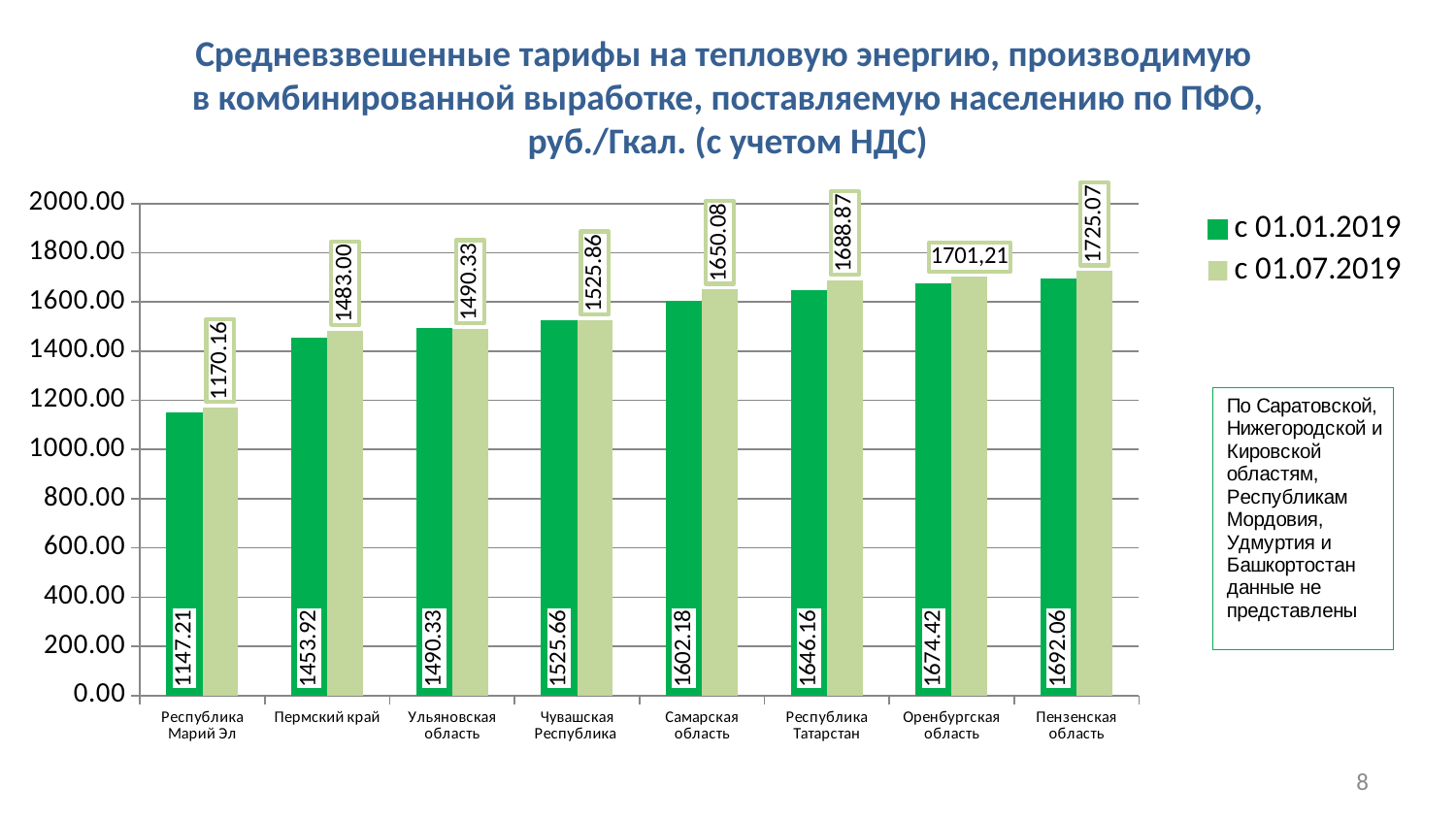

# Средневзвешенные тарифы на тепловую энергию, производимую в комбинированной выработке, поставляемую населению по ПФО, руб./Гкал. (с учетом НДС)

### Chart

| Category | c 01.01.2019 | c 01.07.2019 |
|---|---|---|
| Республика Марий Эл | 1147.21 | 1170.1599999999999 |
| Пермский край | 1453.92 | 1483.0 |
| Ульяновская область | 1490.33 | 1490.33 |
| Чувашская Республика  | 1525.6599999999999 | 1525.86 |
| Самарская область | 1602.1799999999998 | 1650.08 |
| Республика Татарстан | 1646.1599999999999 | 1688.87 |
| Оренбургская область | 1674.42 | 1701.21 |
| Пензенская область | 1692.06 | 1725.07 |
8